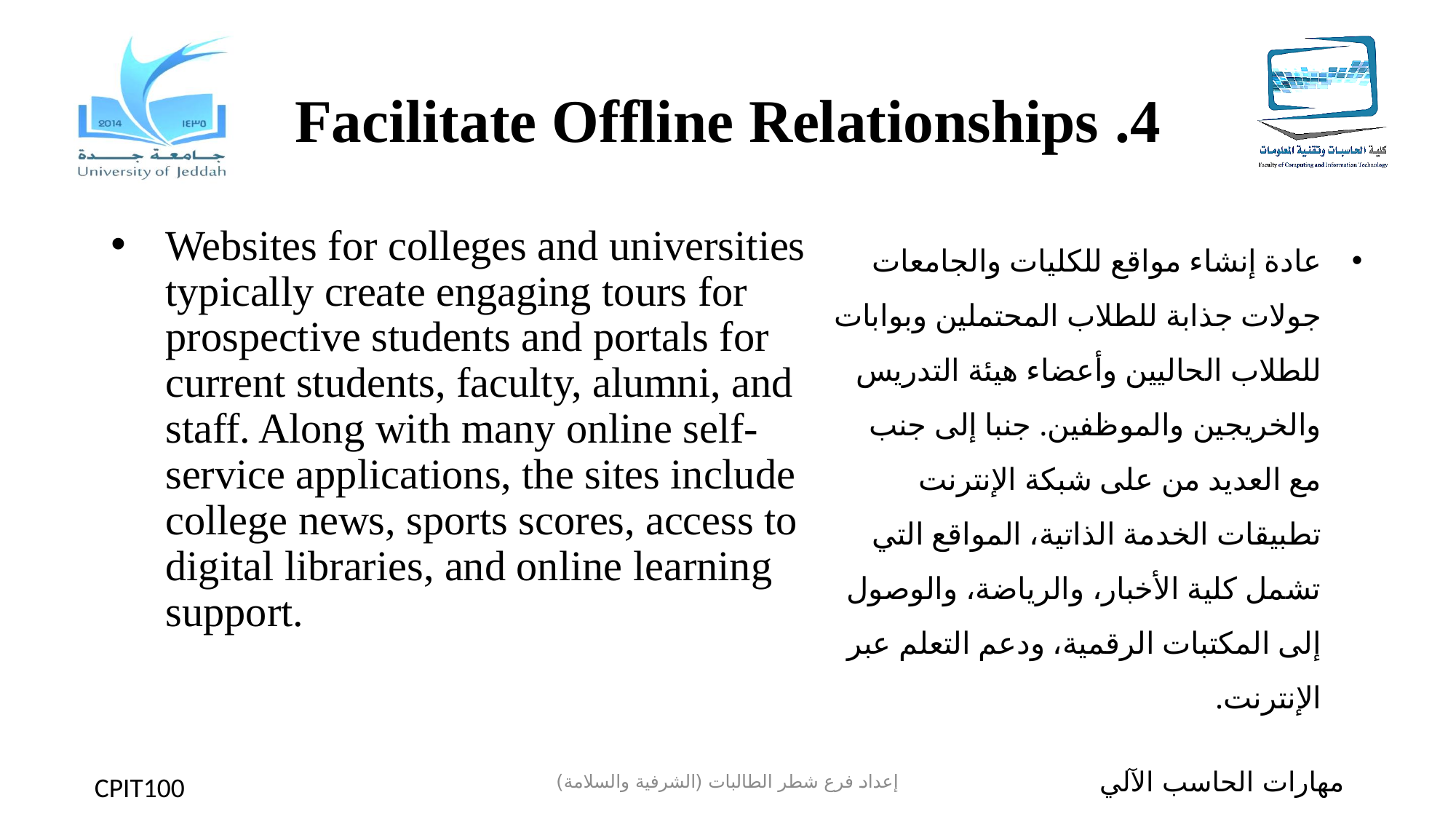

# 4. Facilitate Offline Relationships
Websites for colleges and universities typically create engaging tours for prospective students and portals for current students, faculty, alumni, and staff. Along with many online self-service applications, the sites include college news, sports scores, access to digital libraries, and online learning support.
عادة إنشاء مواقع للكليات والجامعات جولات جذابة للطلاب المحتملين وبوابات للطلاب الحاليين وأعضاء هيئة التدريس والخريجين والموظفين. جنبا إلى جنب مع العديد من على شبكة الإنترنت تطبيقات الخدمة الذاتية، المواقع التي تشمل كلية الأخبار، والرياضة، والوصول إلى المكتبات الرقمية، ودعم التعلم عبر الإنترنت.
إعداد فرع شطر الطالبات (الشرفية والسلامة)
مهارات الحاسب الآلي